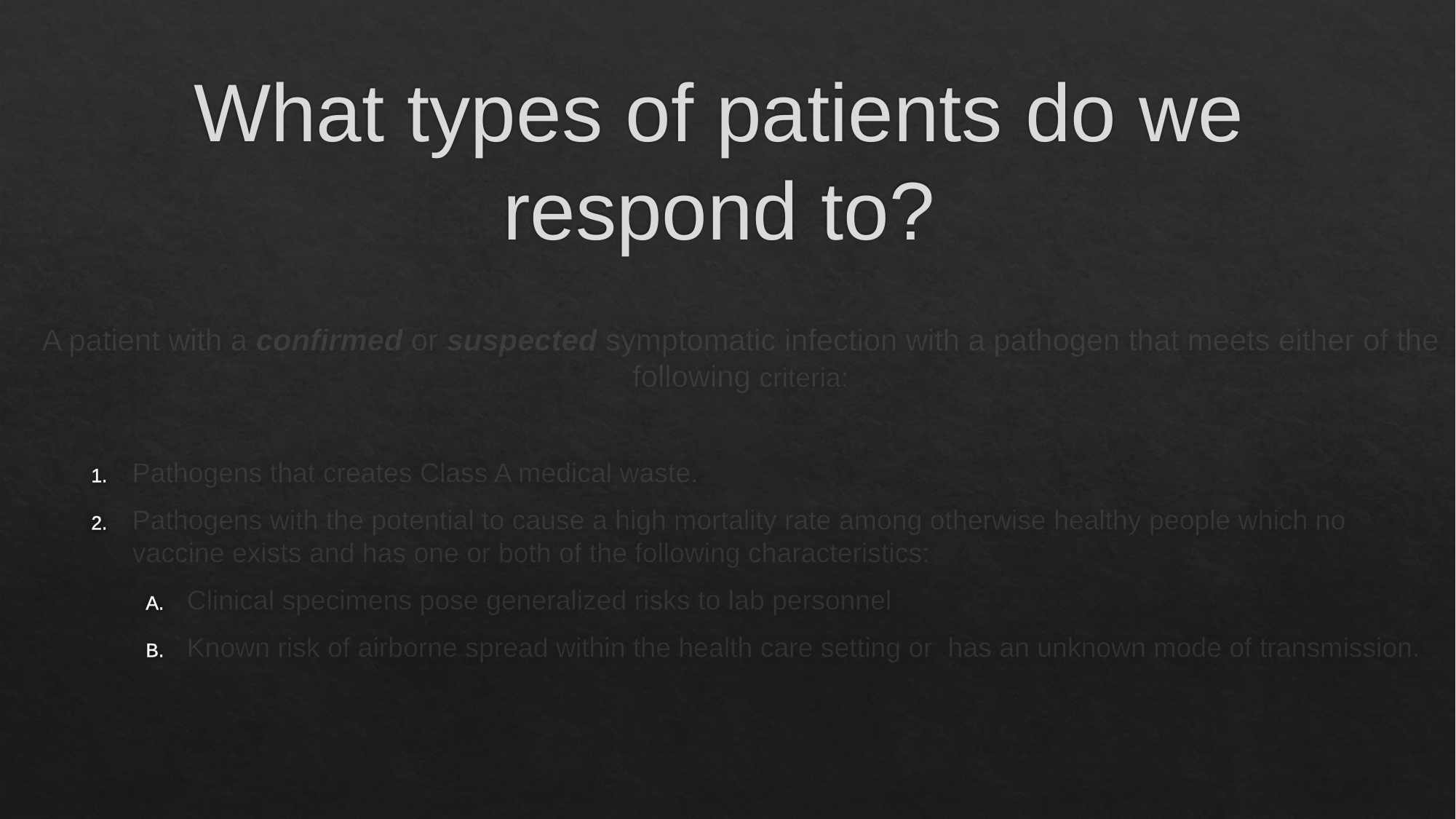

# What types of patients do we respond to?
A patient with a confirmed or suspected symptomatic infection with a pathogen that meets either of the following criteria:

Pathogens that creates Class A medical waste.
Pathogens with the potential to cause a high mortality rate among otherwise healthy people which no vaccine exists and has one or both of the following characteristics:
Clinical specimens pose generalized risks to lab personnel
Known risk of airborne spread within the health care setting or  has an unknown mode of transmission.